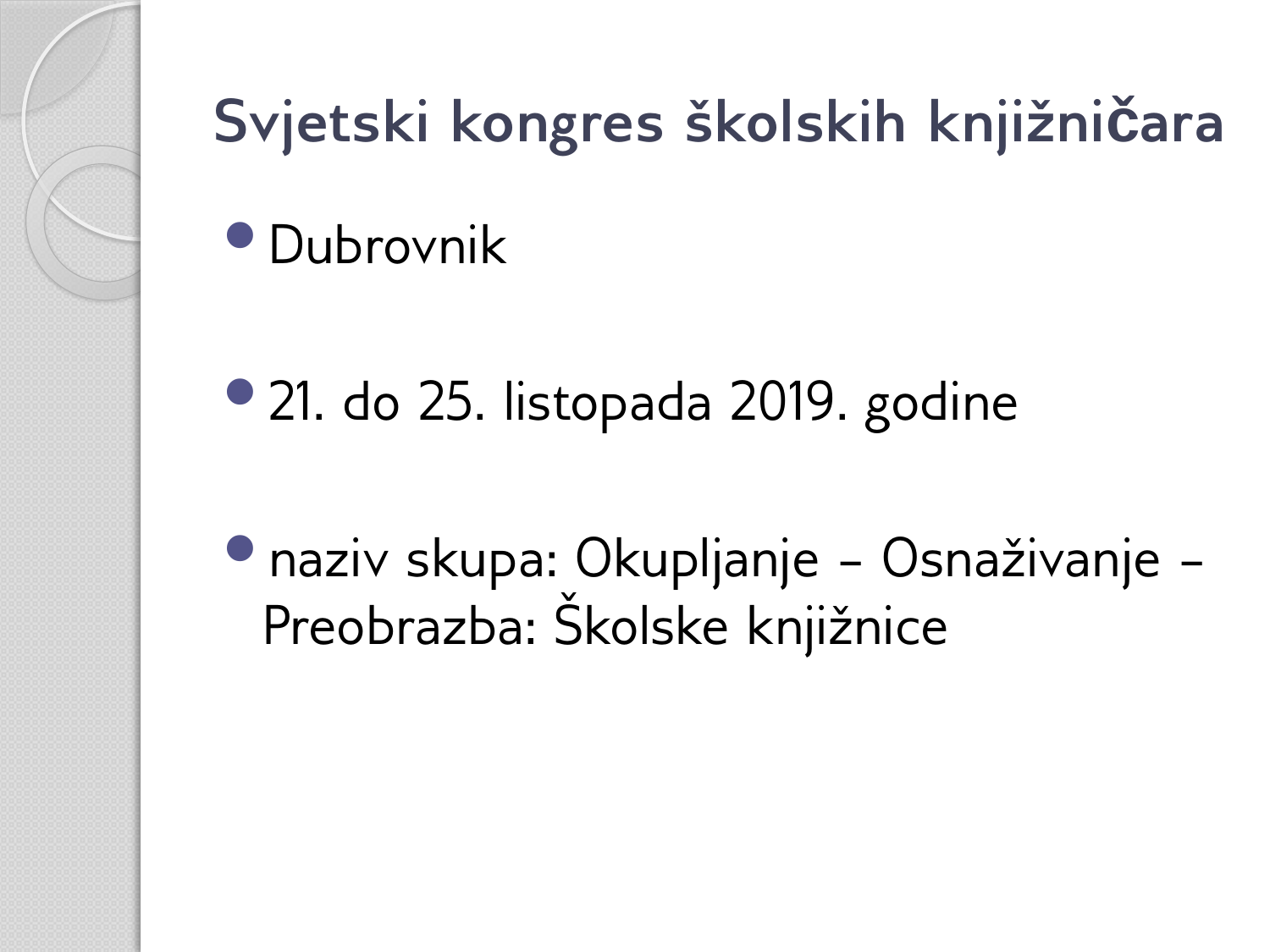

# Svjetski kongres školskih knjižničara
Dubrovnik

21. do 25. listopada 2019. godine

naziv skupa: Okupljanje – Osnaživanje – Preobrazba: Školske knjižnice